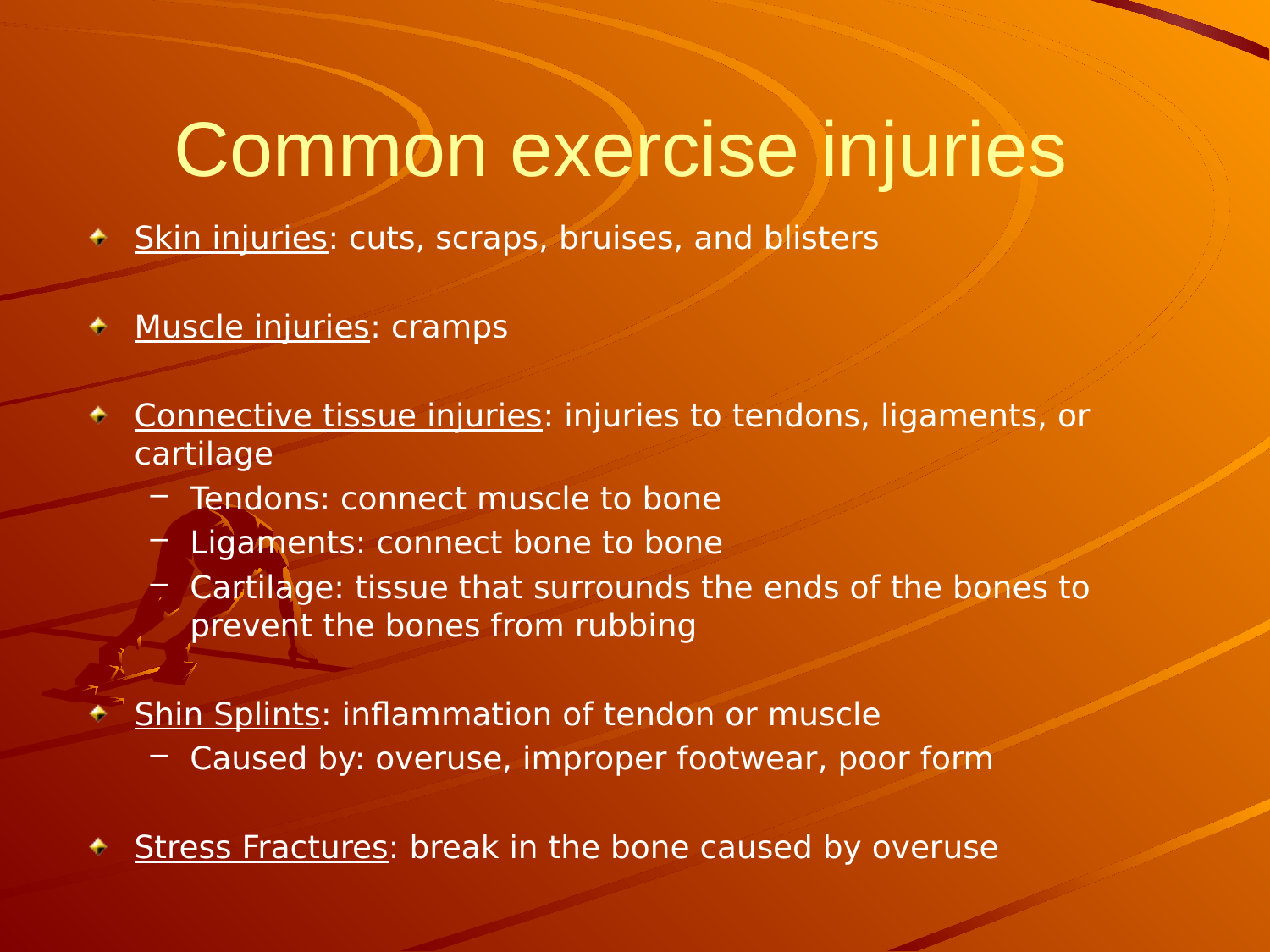

# Common exercise injuries
Skin injuries: cuts, scraps, bruises, and blisters

Muscle injuries: cramps

Connective tissue injuries: injuries to tendons, ligaments, or cartilage
Tendons: connect muscle to bone
Ligaments: connect bone to bone
Cartilage: tissue that surrounds the ends of the bones to prevent the bones from rubbing

Shin Splints: inflammation of tendon or muscle
Caused by: overuse, improper footwear, poor form

Stress Fractures: break in the bone caused by overuse